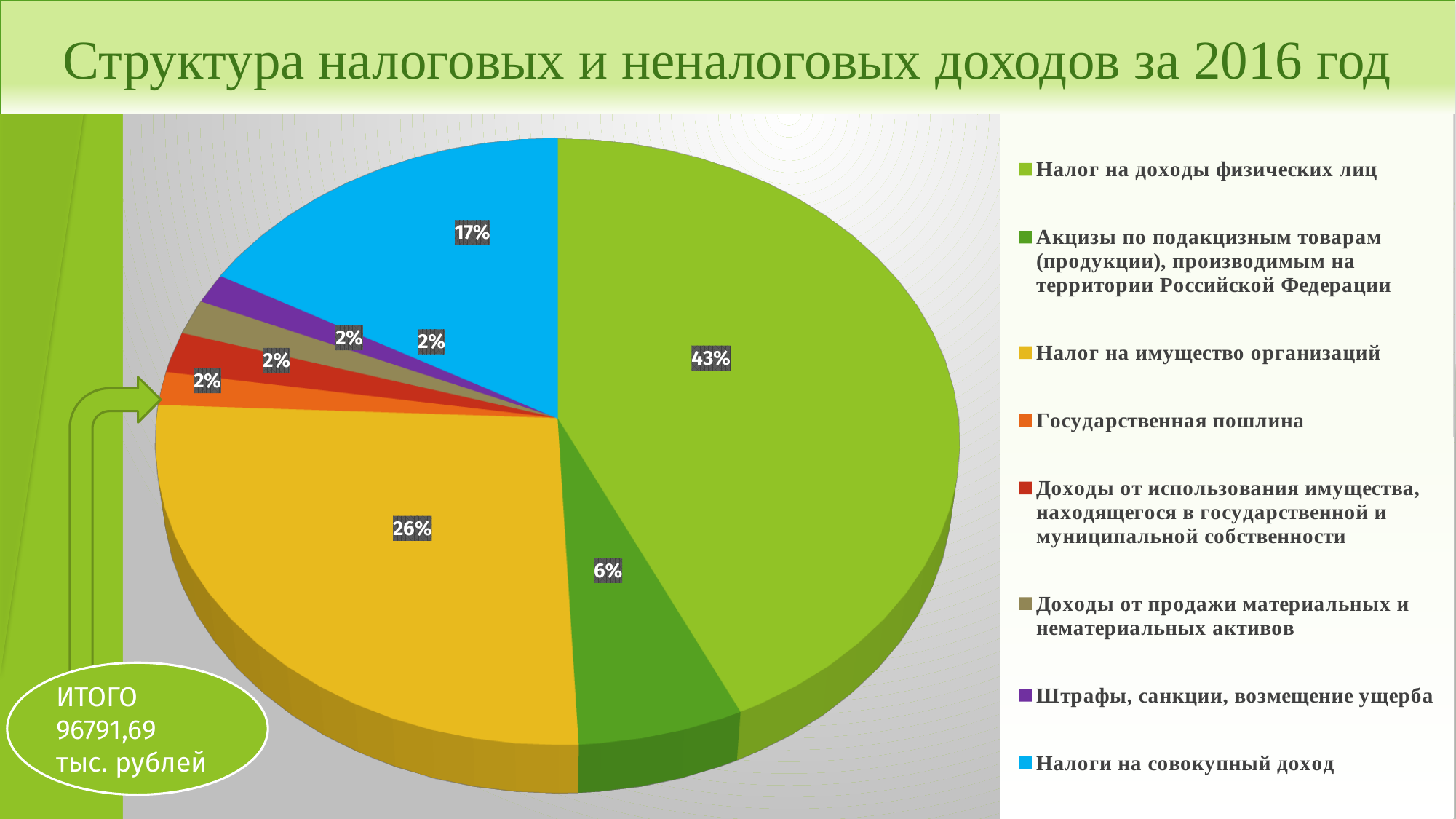

# Структура налоговых и неналоговых доходов за 2016 год

[unsupported chart]

ИТОГО
96791,69
тыс. рублей